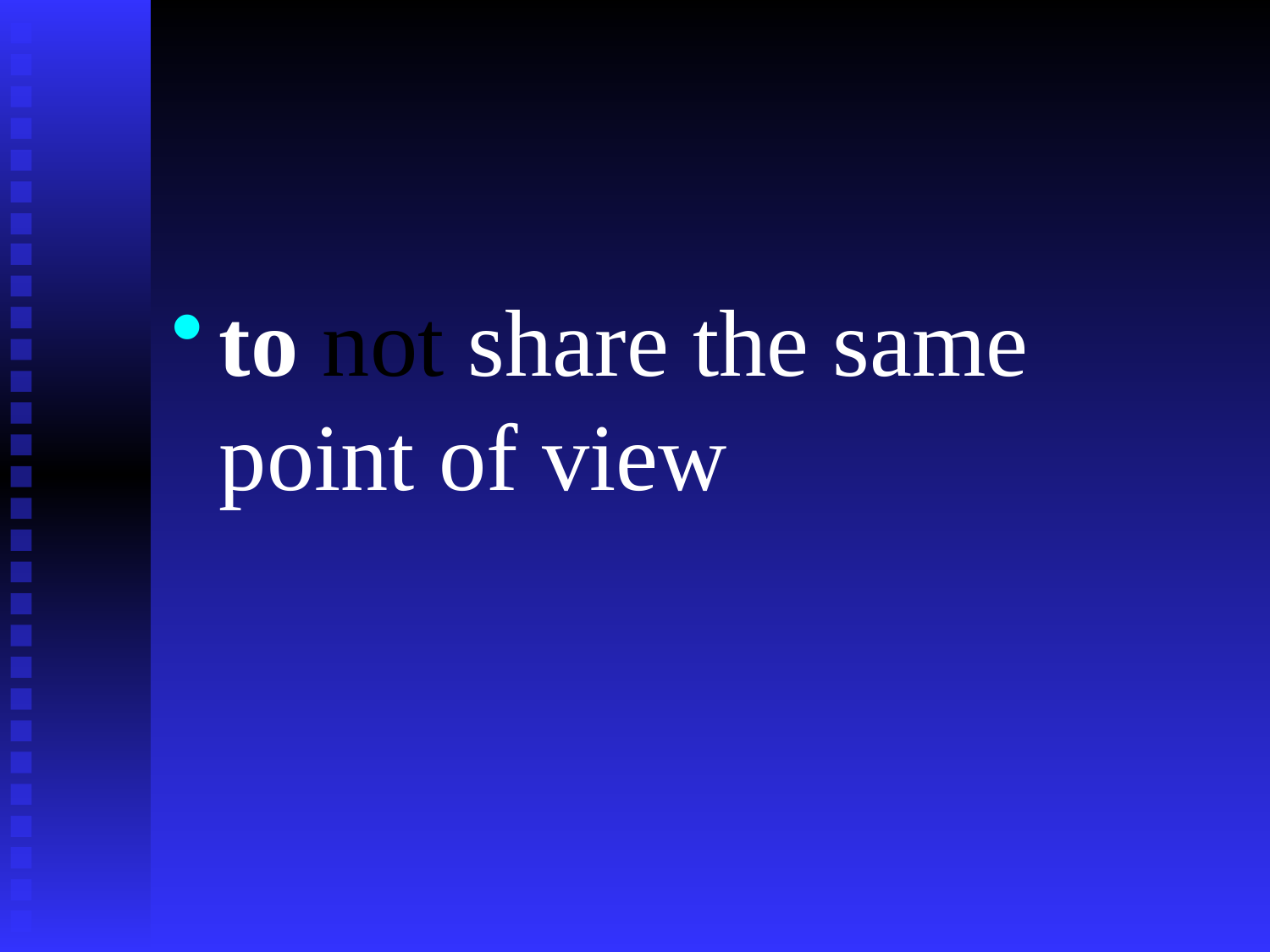

#
to not share the same point of view